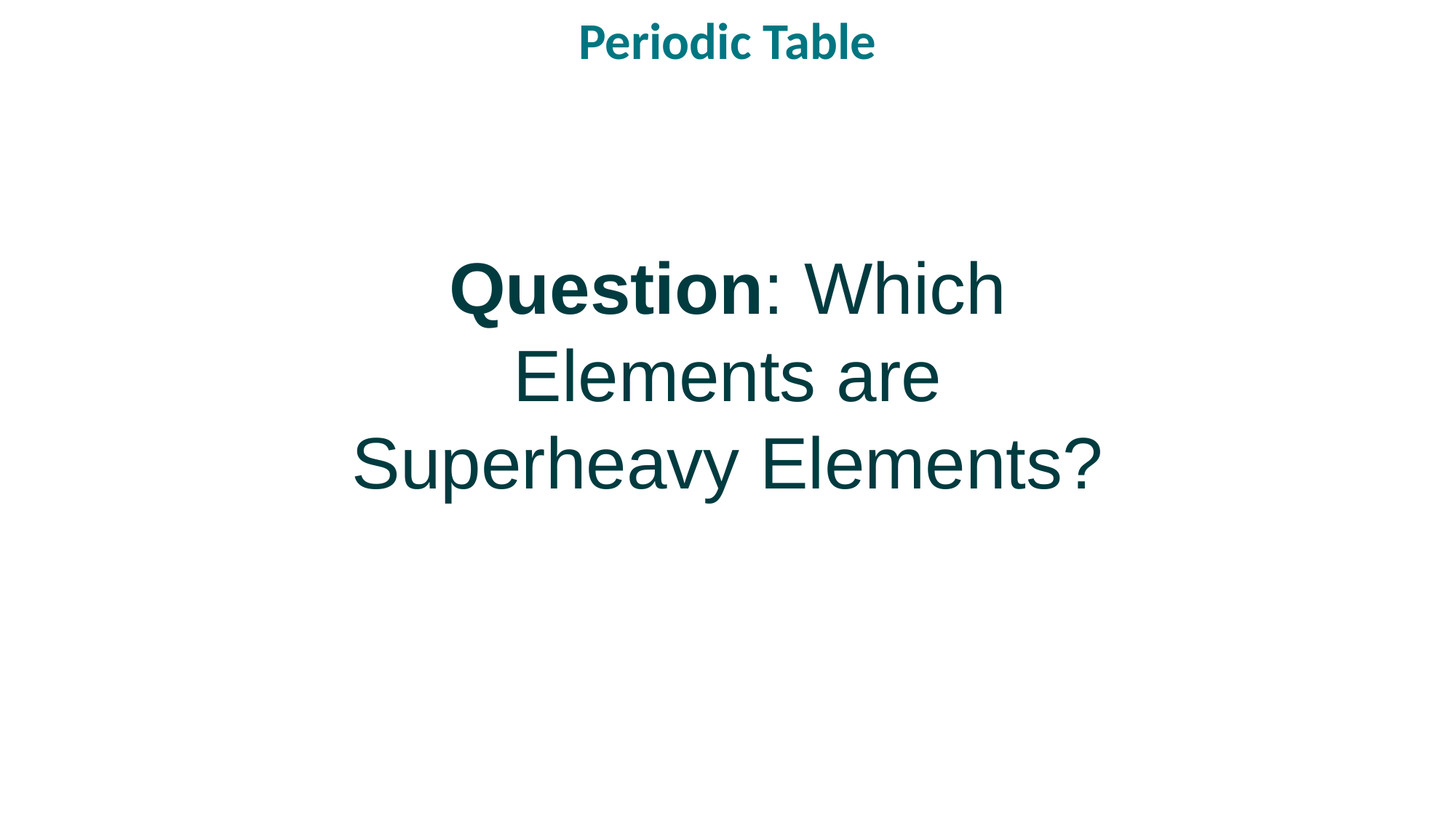

# Periodic Table
Question: Which Elements are Superheavy Elements?